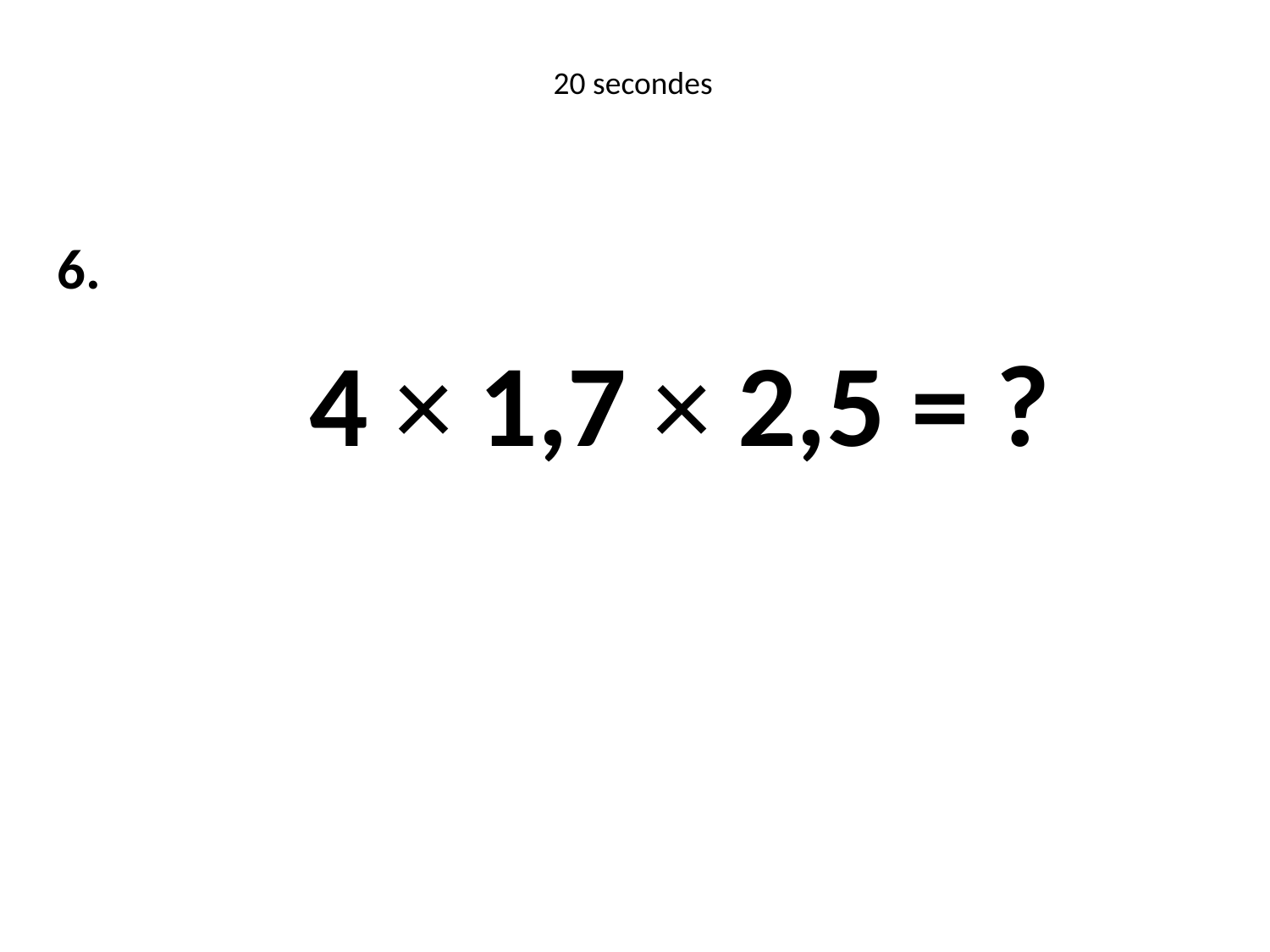

20 secondes
6.
4 × 1,7 × 2,5 = ?